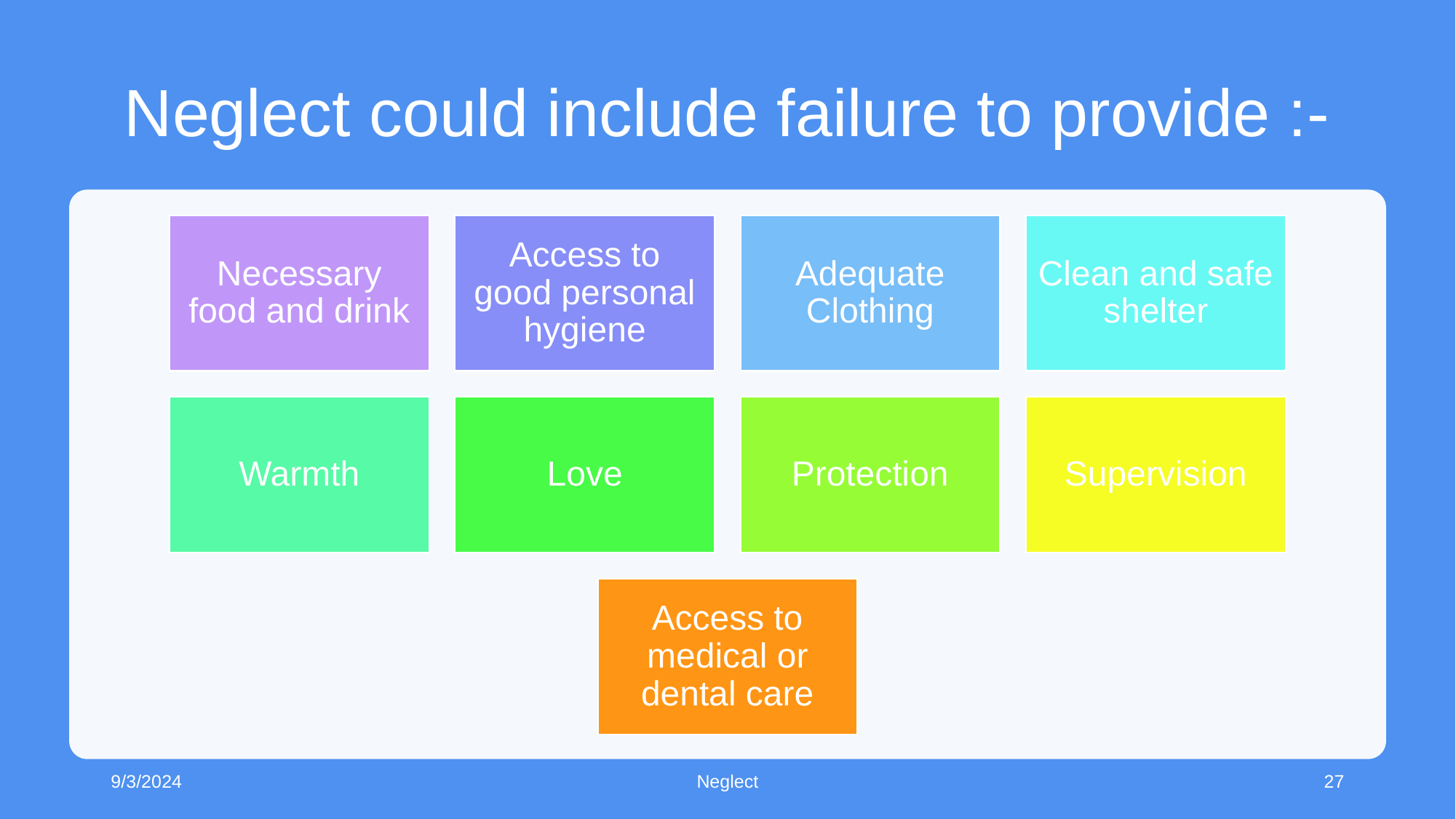

# Neglect could include failure to provide :-

Necessary food and drink
Access to good personal hygiene
Adequate Clothing
Clean and safe shelter
Warmth
Love
Protection
Supervision
Access to medical or dental care

9/3/2024
Neglect
27